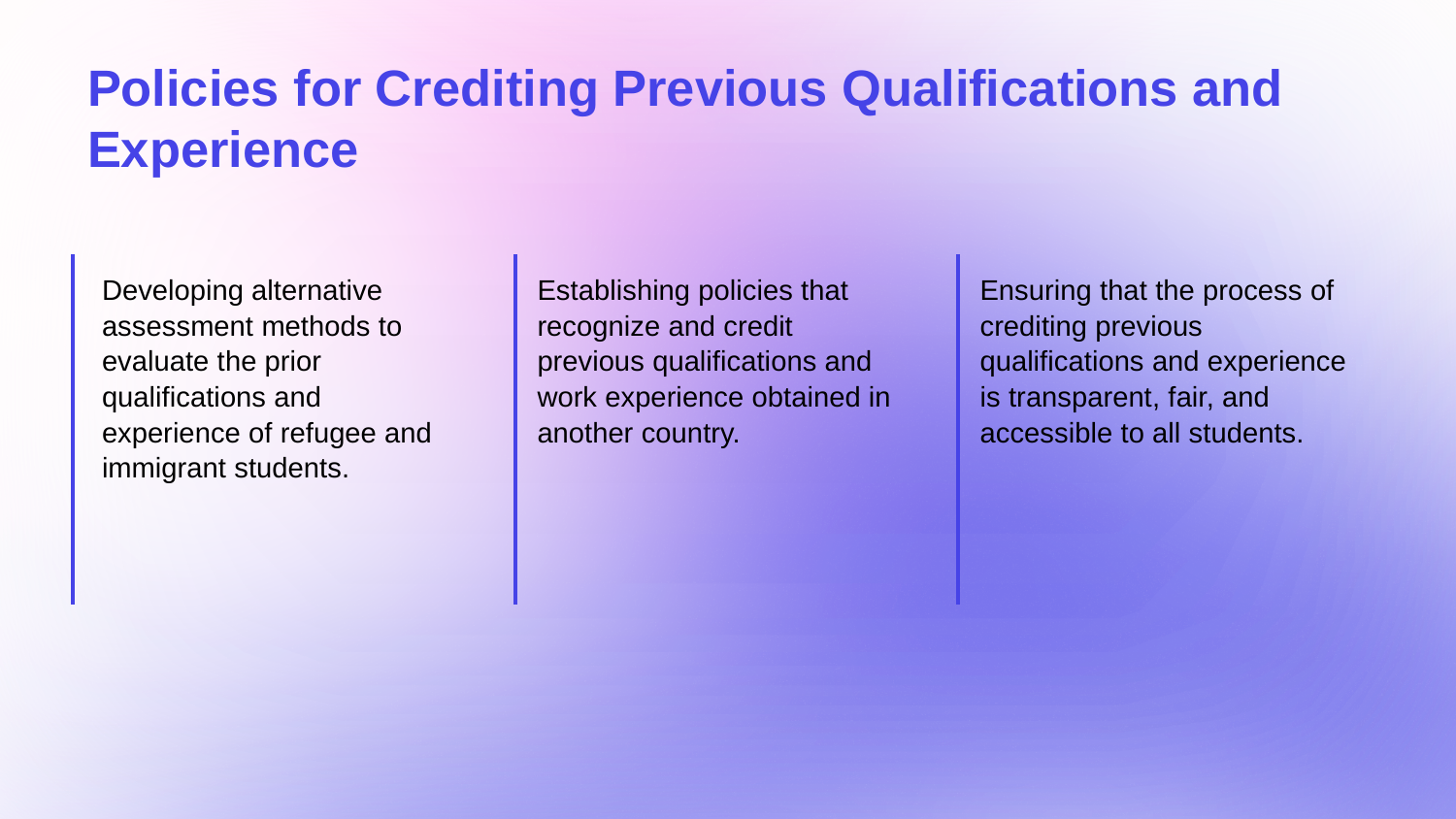

# Policies for Crediting Previous Qualifications and Experience
Developing alternative assessment methods to evaluate the prior qualifications and experience of refugee and immigrant students.
Establishing policies that recognize and credit previous qualifications and work experience obtained in another country.
Ensuring that the process of crediting previous qualifications and experience is transparent, fair, and accessible to all students.